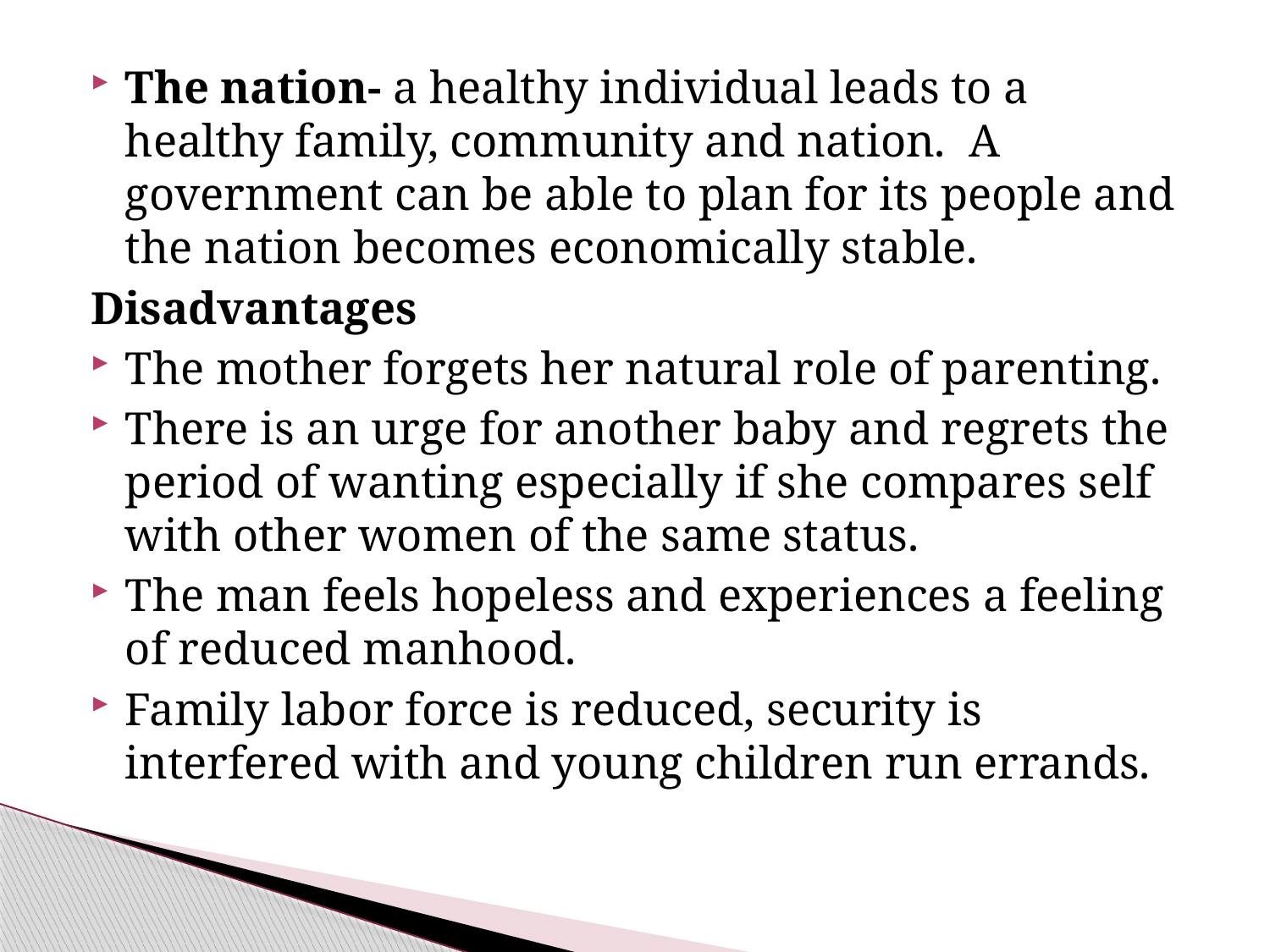

#
The nation- a healthy individual leads to a healthy family, community and nation.  A government can be able to plan for its people and the nation becomes economically stable.
Disadvantages
The mother forgets her natural role of parenting.
There is an urge for another baby and regrets the period of wanting especially if she compares self with other women of the same status.
The man feels hopeless and experiences a feeling of reduced manhood.
Family labor force is reduced, security is interfered with and young children run errands.